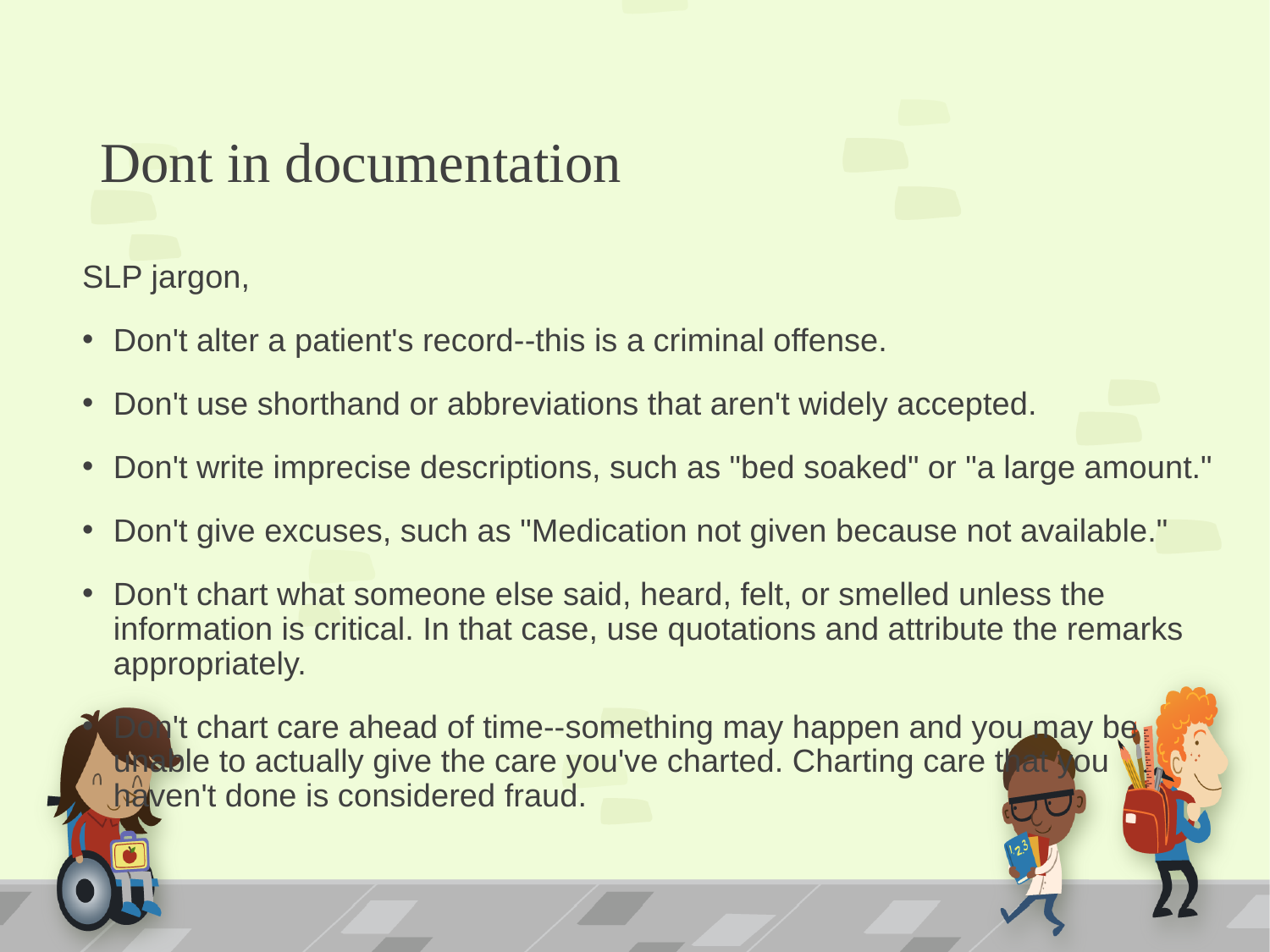

# Dont in documentation
SLP jargon,
Don't alter a patient's record--this is a criminal offense.
Don't use shorthand or abbreviations that aren't widely accepted.
Don't write imprecise descriptions, such as "bed soaked" or "a large amount."
Don't give excuses, such as "Medication not given because not available."
Don't chart what someone else said, heard, felt, or smelled unless the information is critical. In that case, use quotations and attribute the remarks appropriately.
Don't chart care ahead of time--something may happen and you may be unable to actually give the care you've charted. Charting care that you haven't done is considered fraud.